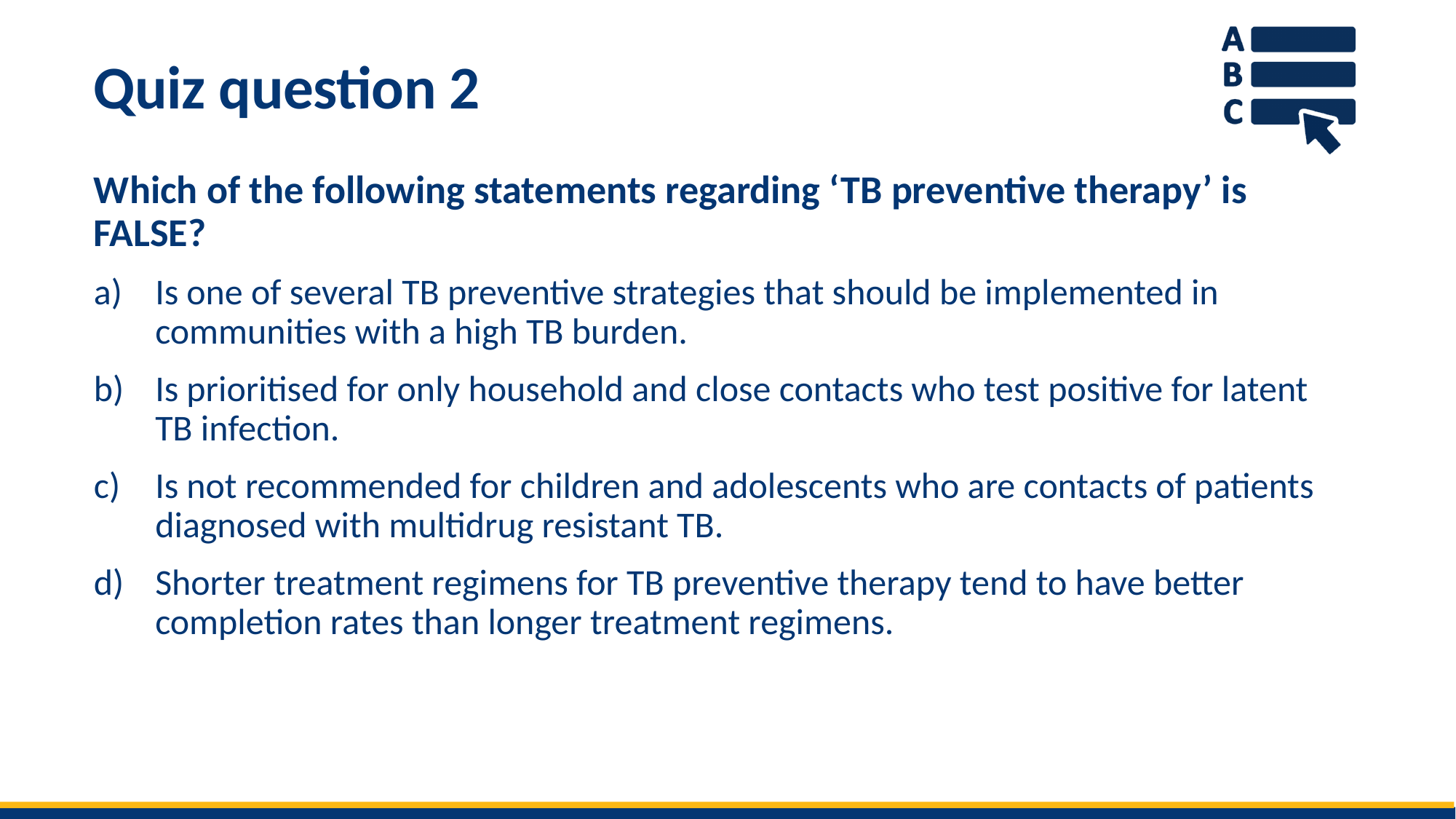

# Quiz question 2
Which of the following statements regarding ‘TB preventive therapy’ is FALSE?
Is one of several TB preventive strategies that should be implemented in communities with a high TB burden.
Is prioritised for only household and close contacts who test positive for latent TB infection.
Is not recommended for children and adolescents who are contacts of patients diagnosed with multidrug resistant TB.
Shorter treatment regimens for TB preventive therapy tend to have better completion rates than longer treatment regimens.